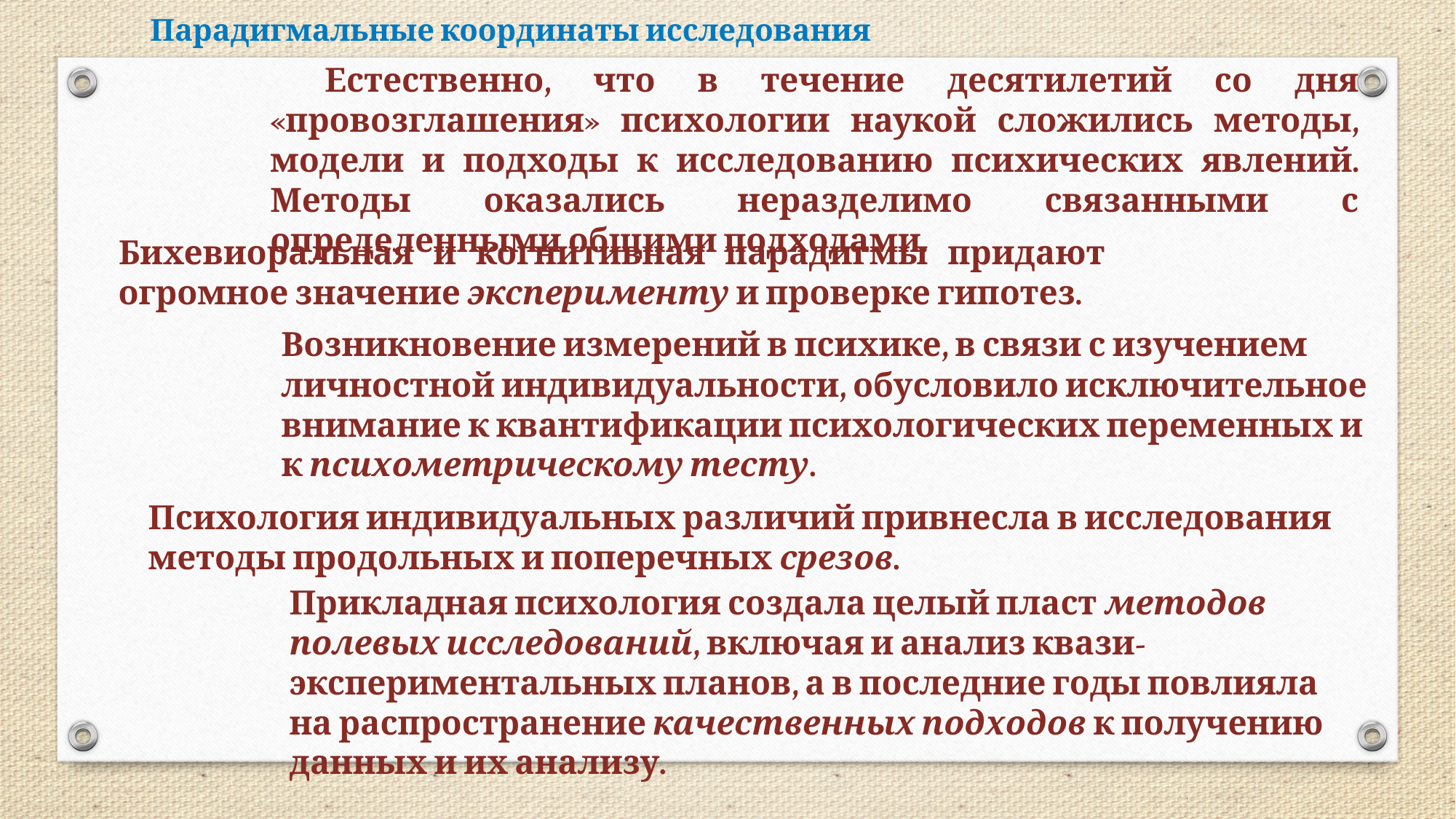

Парадигмальные координаты исследования
Естественно, что в течение десятилетий со дня «провозглашения» психологии наукой сложились методы, модели и подходы к исследованию психических явлений. Методы оказались неразделимо связанными с определенными общими подходами.
Бихевиоральная и когнитивная парадигмы придают огромное значение эксперименту и проверке гипотез.
Возникновение измерений в психике, в связи с изучением личностной индивидуальности, обусловило исключительное внимание к квантификации психологических переменных и к психометрическому тесту.
Психология индивидуальных различий привнесла в исследования методы продольных и поперечных срезов.
Прикладная психология создала целый пласт методов полевых исследований, включая и анализ квази-экспериментальных планов, а в последние годы повлияла на распространение качественных подходов к получению данных и их анализу.